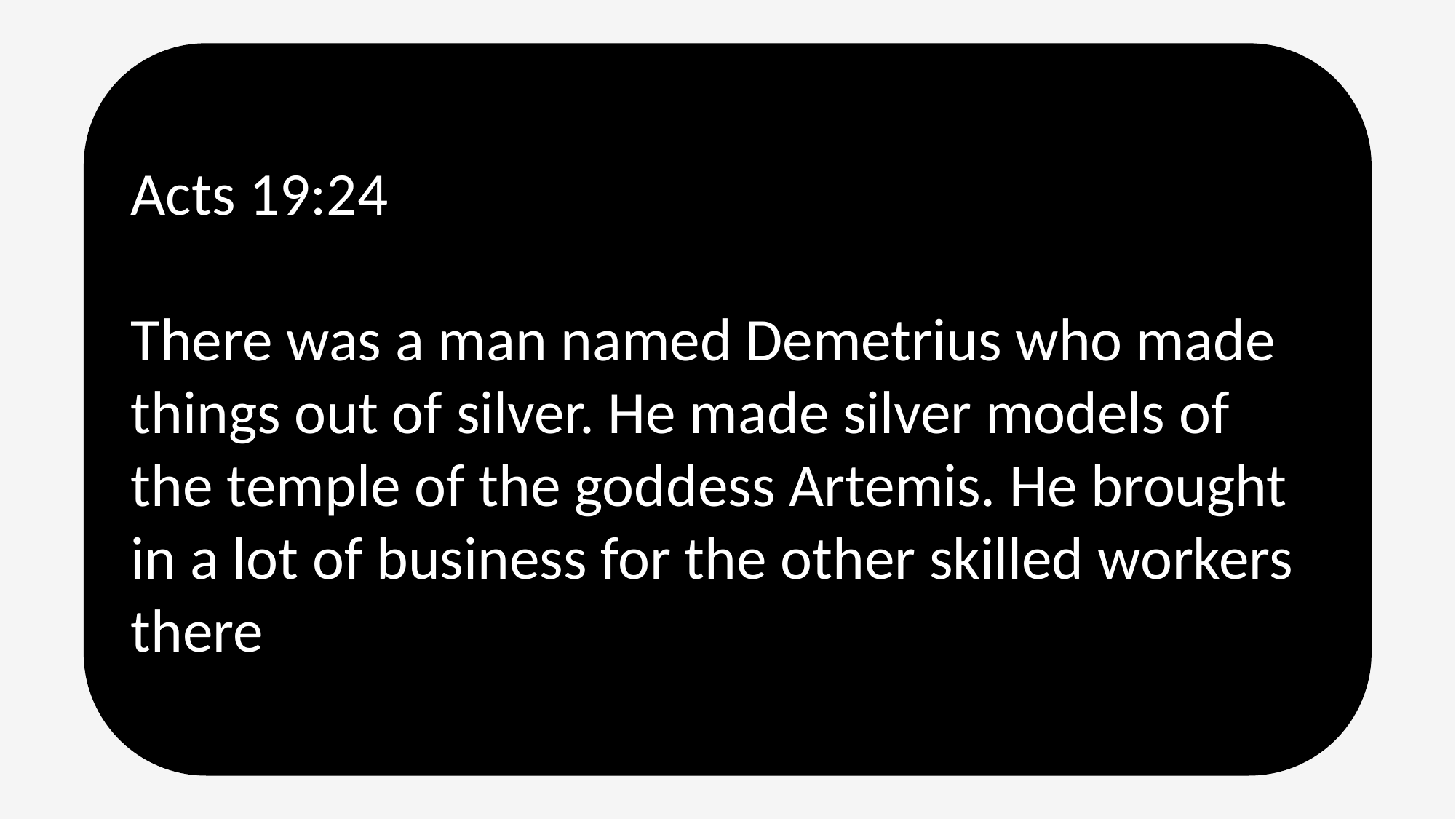

Acts 19:24

There was a man named Demetrius who made things out of silver. He made silver models of the temple of the goddess Artemis. He brought in a lot of business for the other skilled workers there